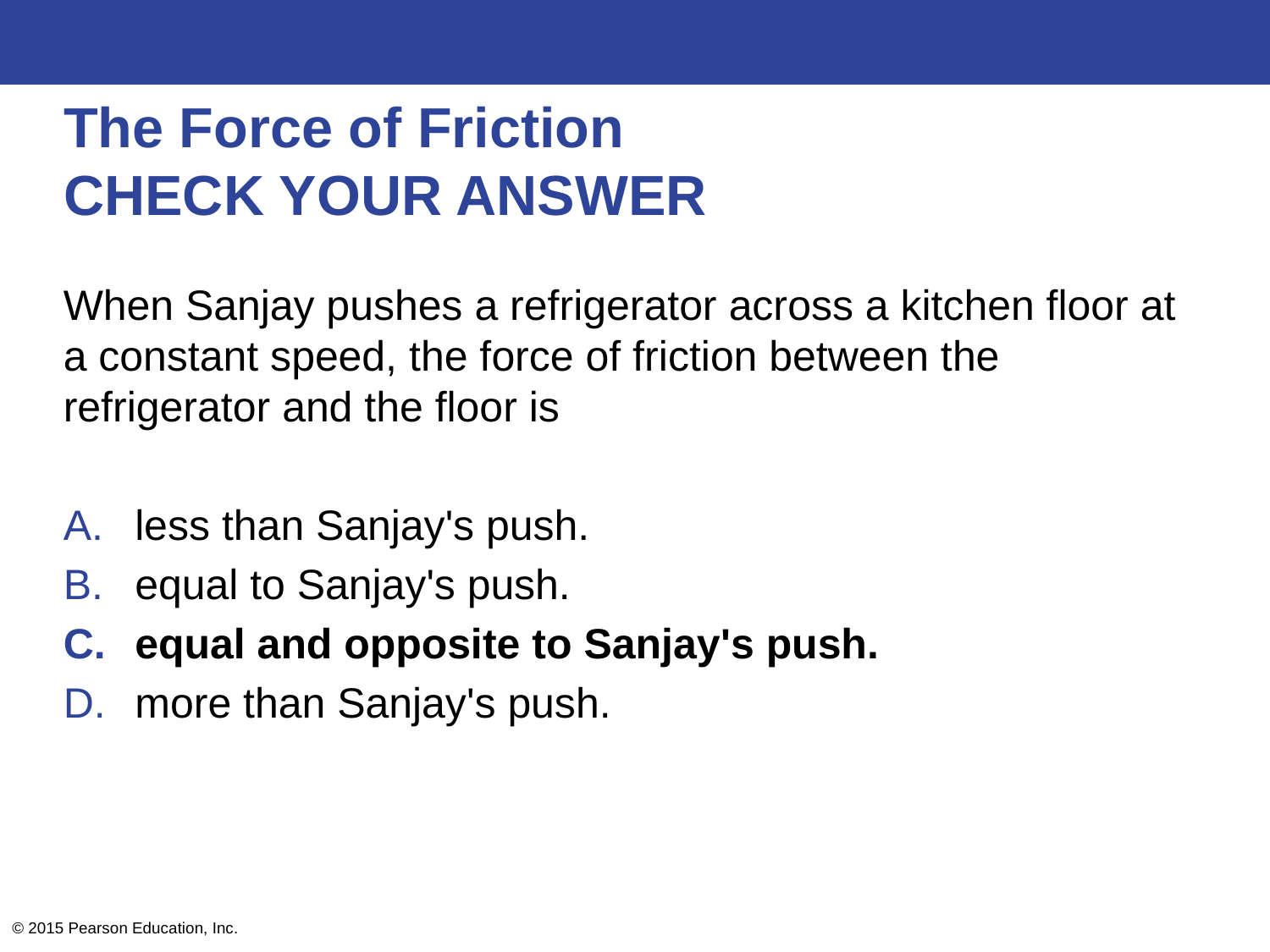

# The Force of Friction CHECK YOUR ANSWER
When Sanjay pushes a refrigerator across a kitchen floor at a constant speed, the force of friction between the refrigerator and the floor is

less than Sanjay's push.
equal to Sanjay's push.
equal and opposite to Sanjay's push.
more than Sanjay's push.
© 2015 Pearson Education, Inc.